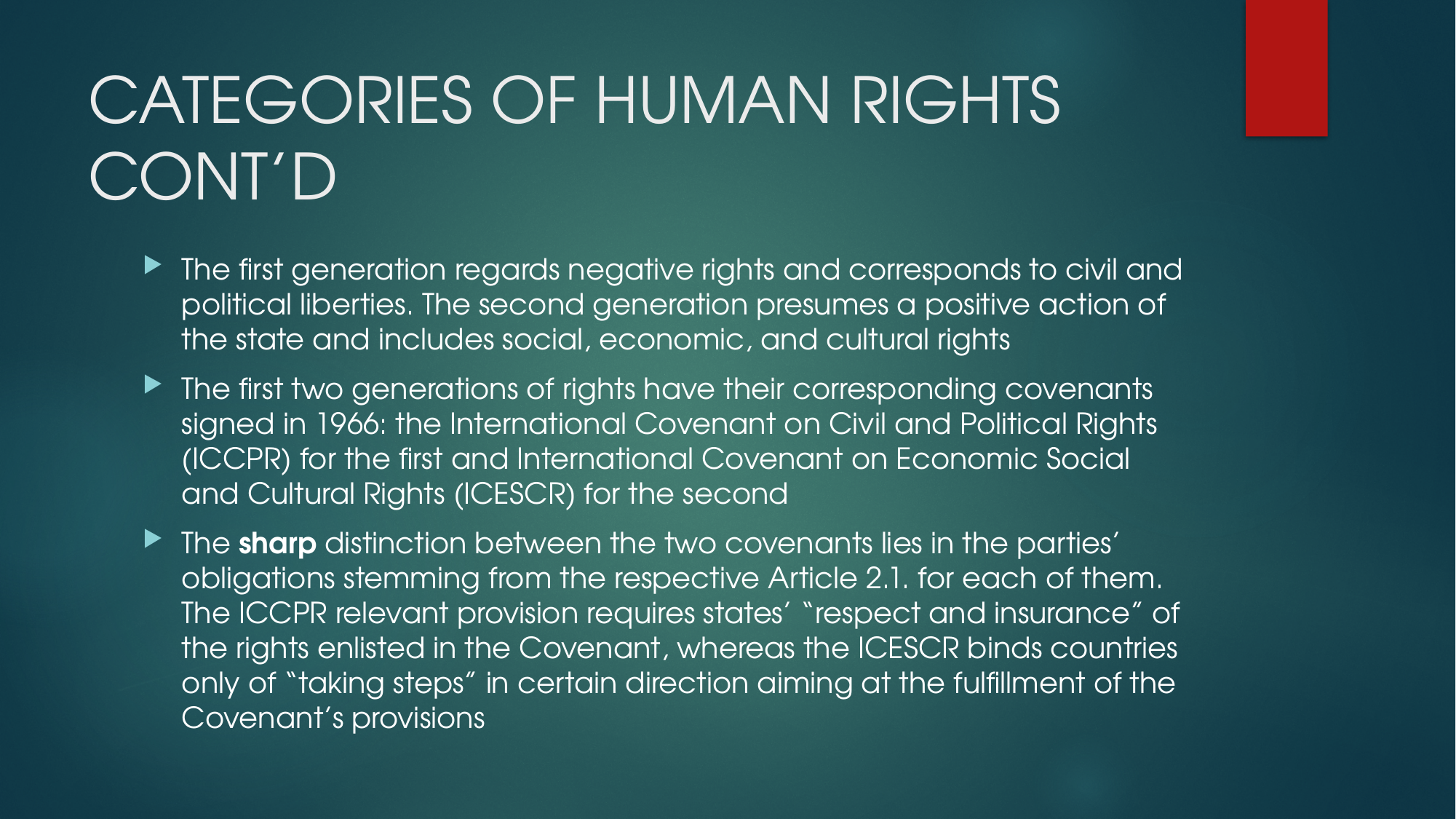

# CATEGORIES OF HUMAN RIGHTS CONT’D
The first generation regards negative rights and corresponds to civil and political liberties. The second generation presumes a positive action of the state and includes social, economic, and cultural rights
The first two generations of rights have their corresponding covenants signed in 1966: the International Covenant on Civil and Political Rights (ICCPR) for the first and International Covenant on Economic Social and Cultural Rights (ICESCR) for the second
The sharp distinction between the two covenants lies in the parties’ obligations stemming from the respective Article 2.1. for each of them. The ICCPR relevant provision requires states’ “respect and insurance” of the rights enlisted in the Covenant, whereas the ICESCR binds countries only of “taking steps” in certain direction aiming at the fulfillment of the Covenant’s provisions